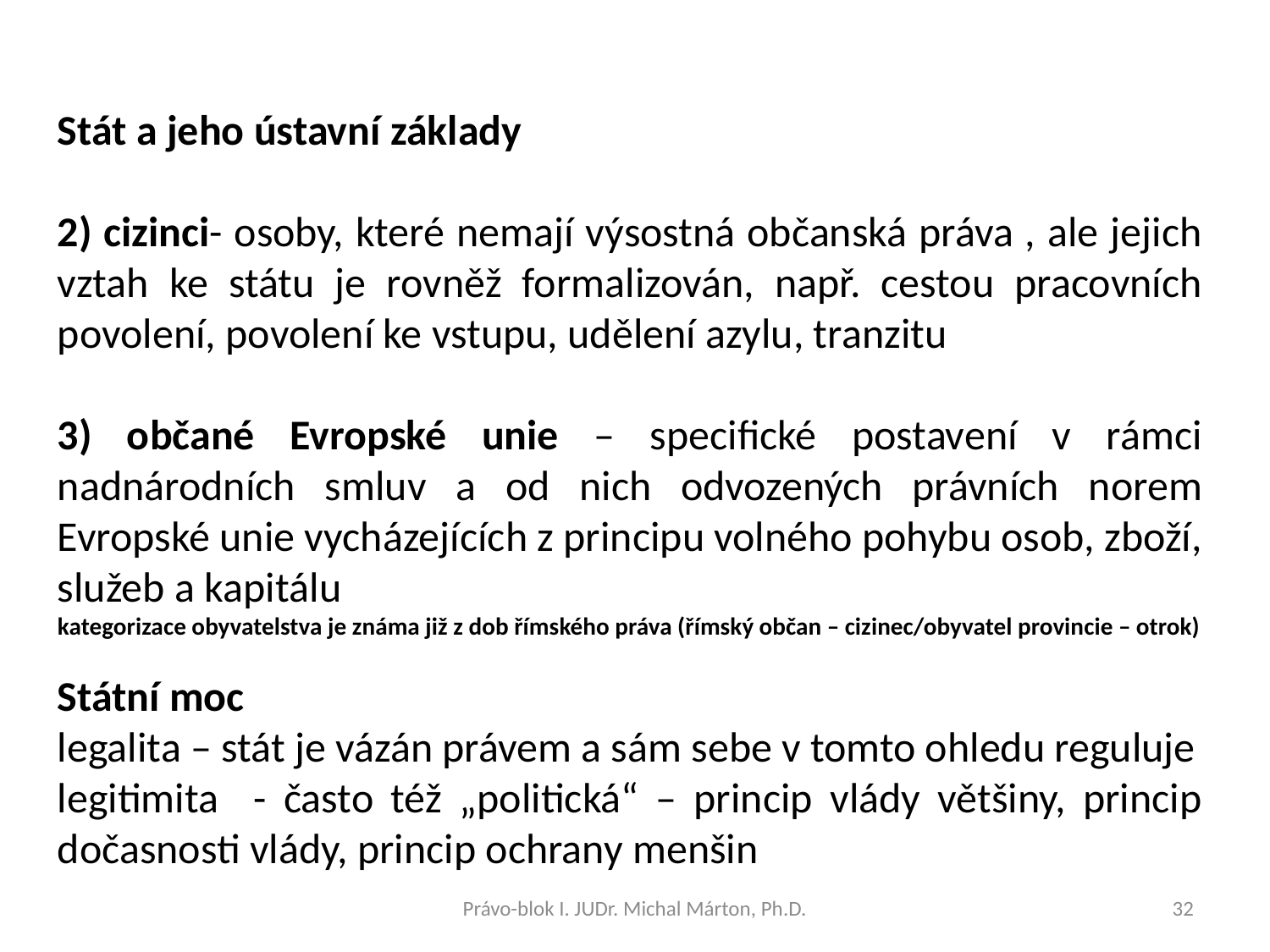

Stát a jeho ústavní základy

2) cizinci- osoby, které nemají výsostná občanská práva , ale jejich vztah ke státu je rovněž formalizován, např. cestou pracovních povolení, povolení ke vstupu, udělení azylu, tranzitu

3) občané Evropské unie – specifické postavení v rámci nadnárodních smluv a od nich odvozených právních norem Evropské unie vycházejících z principu volného pohybu osob, zboží, služeb a kapitálu
kategorizace obyvatelstva je známa již z dob římského práva (římský občan – cizinec/obyvatel provincie – otrok)

Státní moc
legalita – stát je vázán právem a sám sebe v tomto ohledu reguluje
legitimita  - často též „politická“ – princip vlády většiny, princip dočasnosti vlády, princip ochrany menšin

Právo-blok I. JUDr. Michal Márton, Ph.D.
32